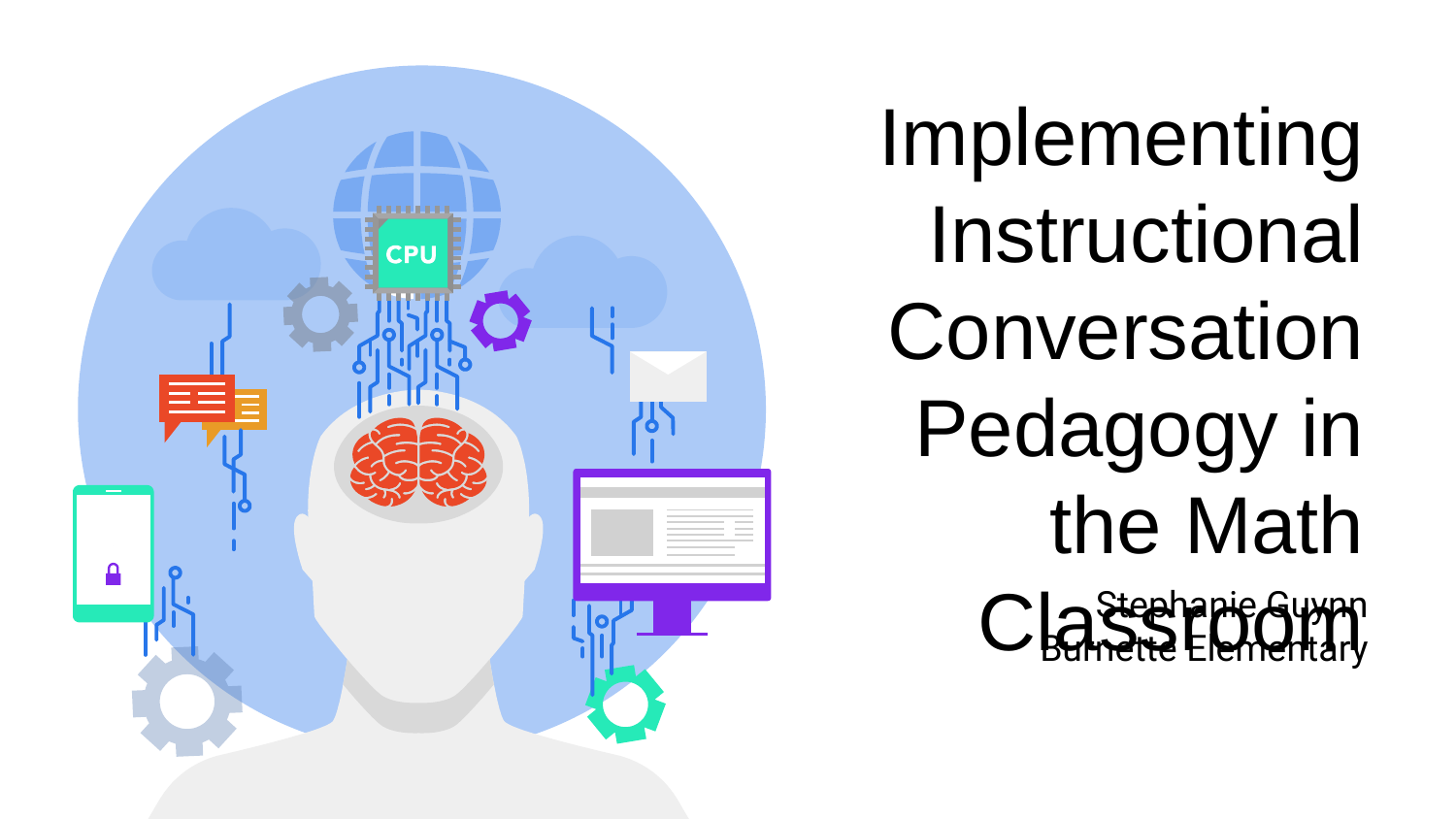

# Implementing Instructional Conversation Pedagogy in the Math Classroom
Stephanie Guynn
Burnette Elementary